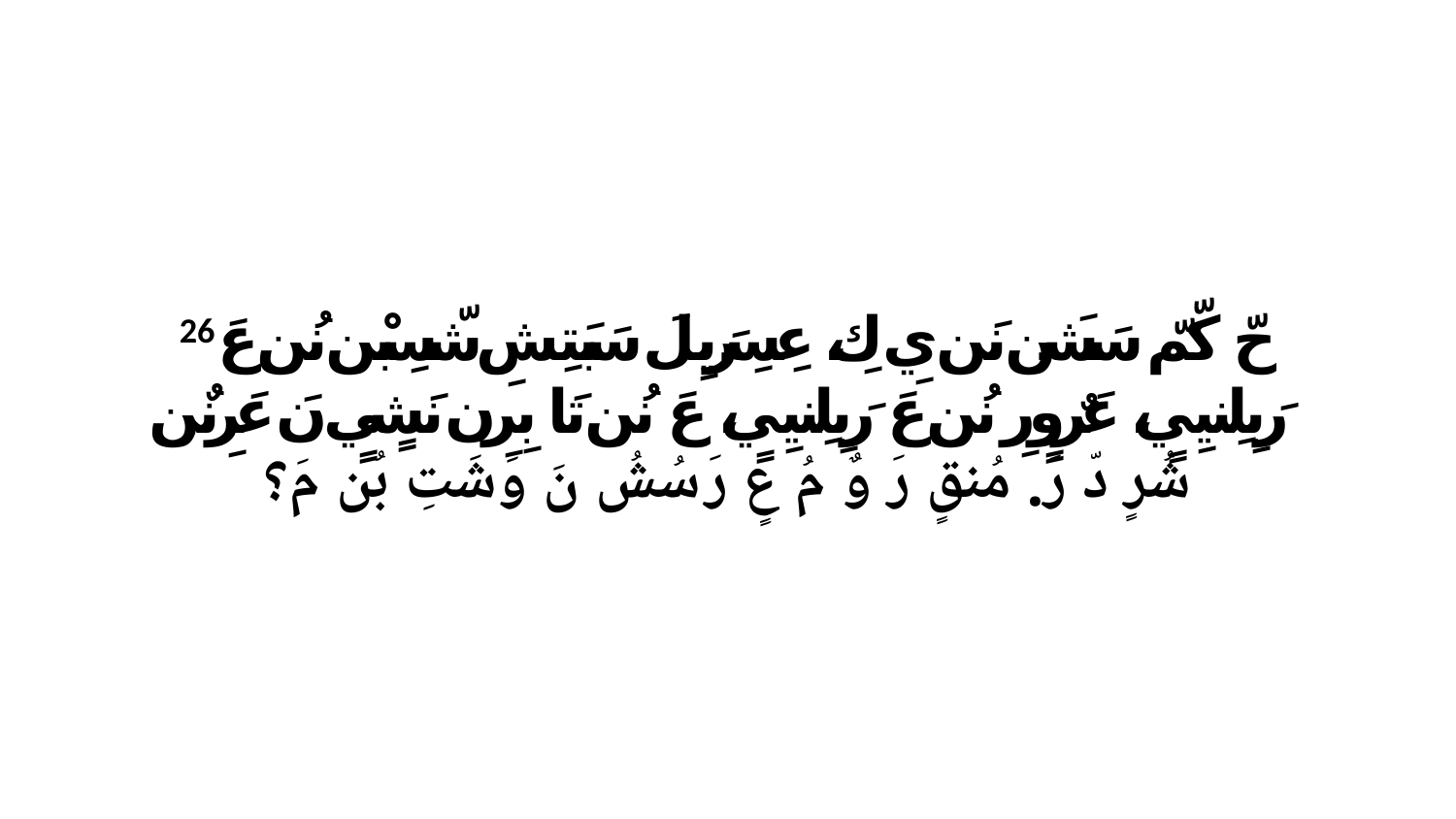

26 حّ كّمّ سَشَن نَن يِ كِ، عِسِرَيِلَ سَبَتِشِ شّسِبْن نُن عَ رَبِلِنيِيٍ، عَرٌوٍرِ نُن عَ رَبِلِنيِيٍ، عَ نُن تَا بِرِن نَشٍيٍ نَ عَرِنٌن شُرٍ دّ رَ. مُنقٍ رَ وٌ مُ عٍ رَ سُشُ نَ وَشَتِ بُن مَ؟